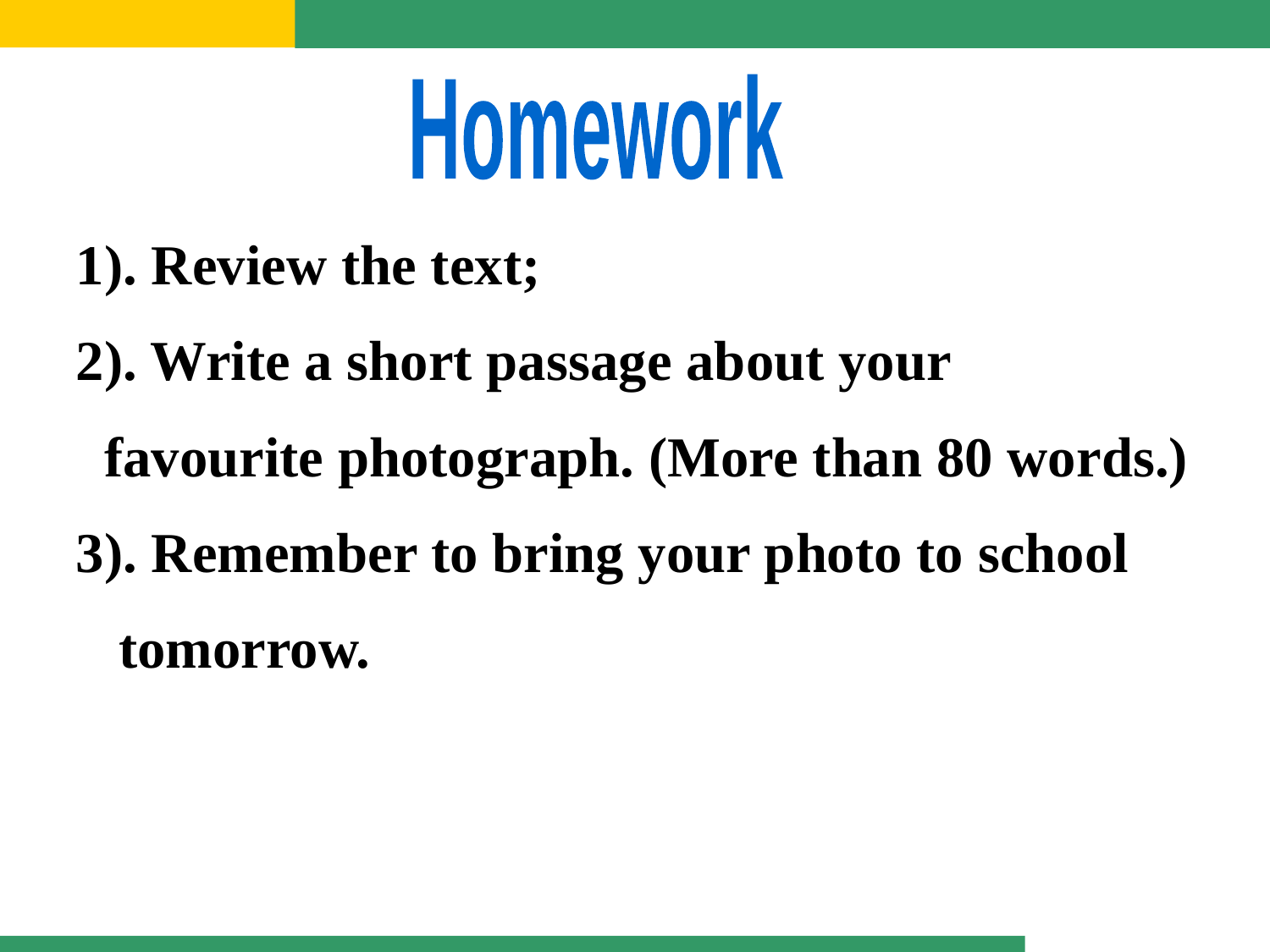

Homework
1). Review the text;
2). Write a short passage about your
  favourite photograph. (More than 80 words.)
3). Remember to bring your photo to school
   tomorrow.